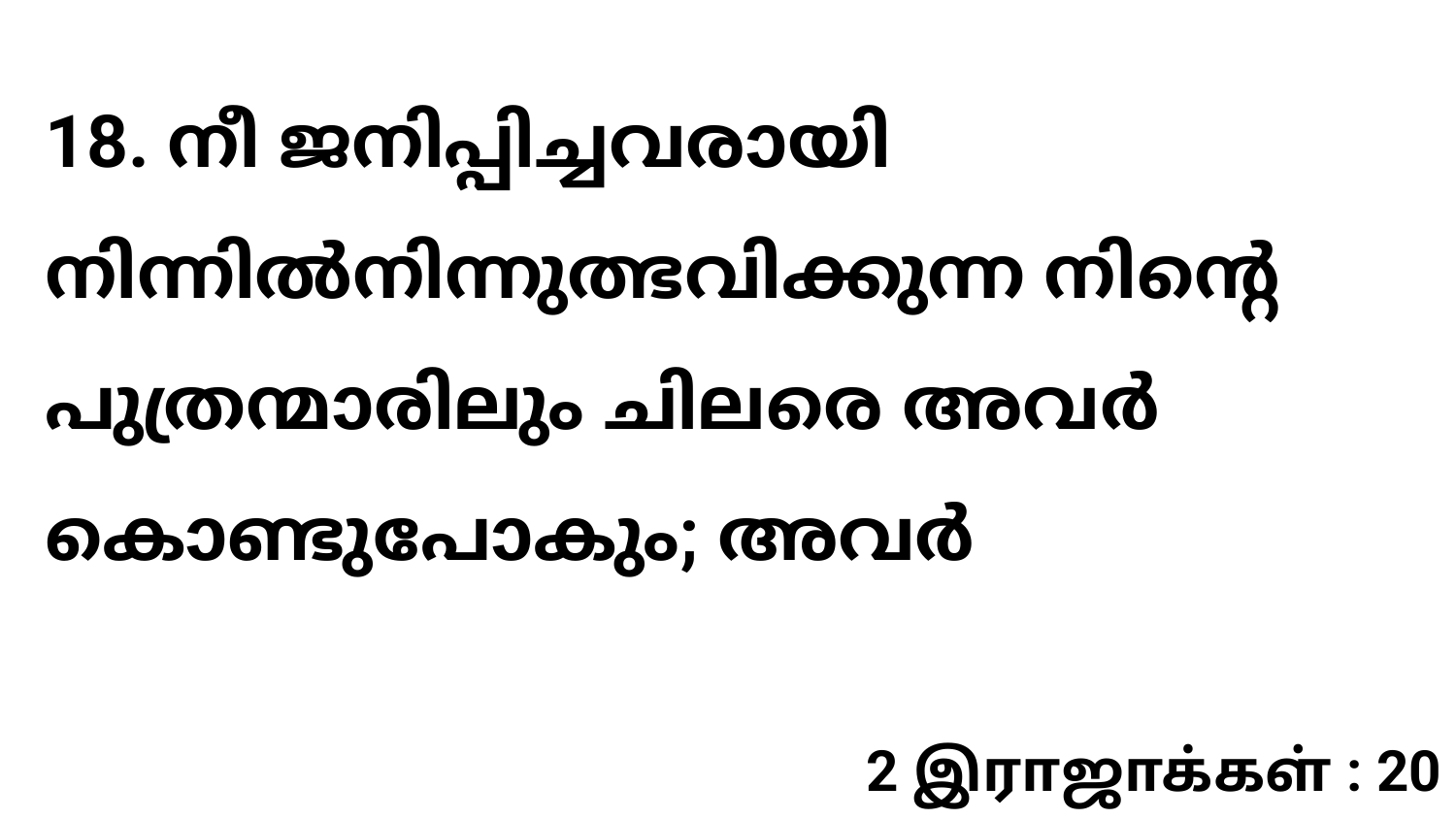

18. നീ ജനിപ്പിച്ചവരായി നിന്നിൽനിന്നുത്ഭവിക്കുന്ന നിന്റെ പുത്രന്മാരിലും ചിലരെ അവർ കൊണ്ടുപോകും; അവർ
2 இராஜாக்கள் : 20